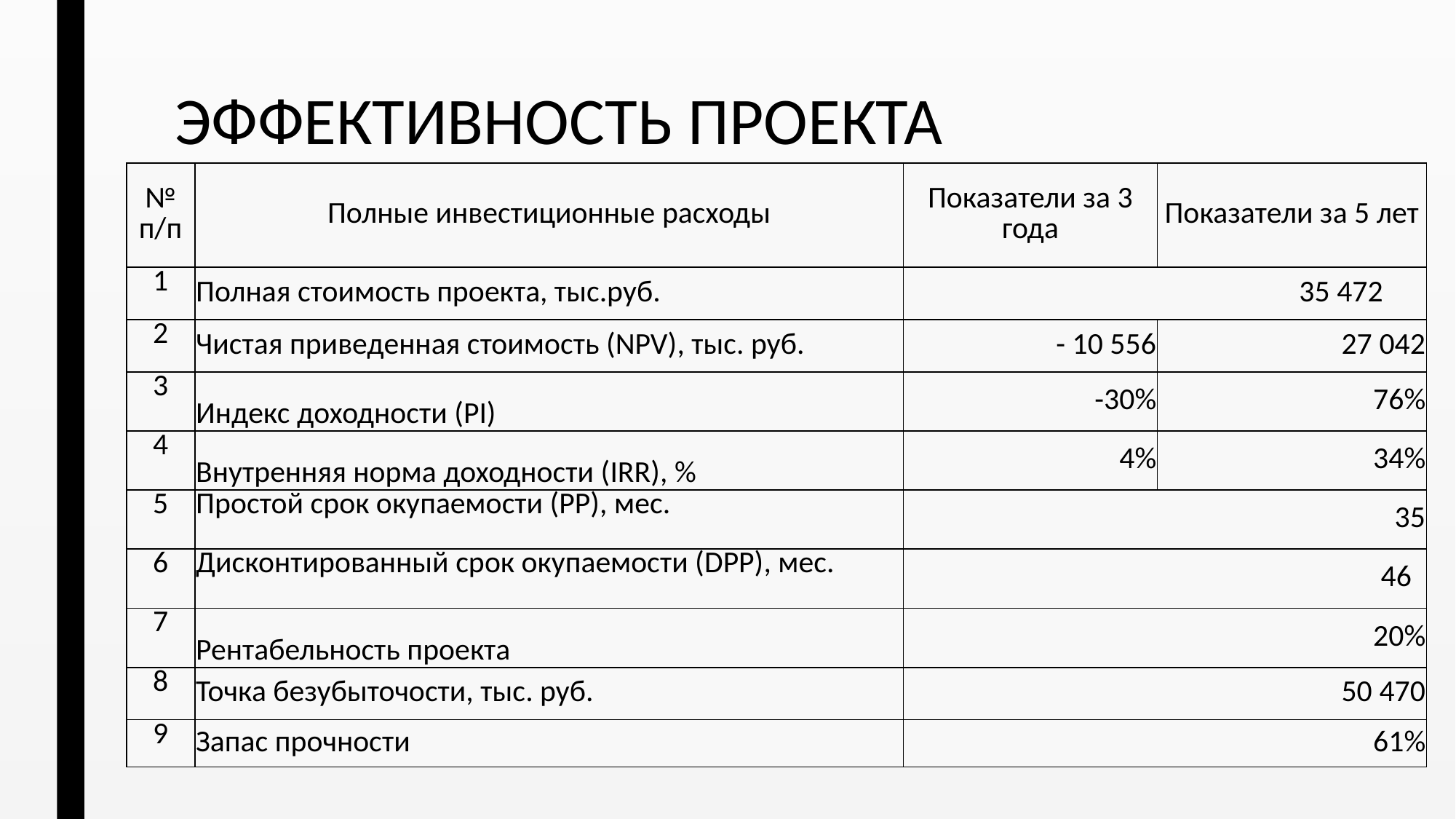

# ЭФФЕКТИВНОСТЬ ПРОЕКТА
| № п/п | Полные инвестиционные расходы | Показатели за 3 года | Показатели за 5 лет |
| --- | --- | --- | --- |
| 1 | Полная стоимость проекта, тыс.руб. | 35 472 |  |
| 2 | Чистая приведенная стоимость (NPV), тыс. руб. | - 10 556 | 27 042 |
| 3 | Индекс доходности (PI) | -30% | 76% |
| 4 | Внутренняя норма доходности (IRR), % | 4% | 34% |
| 5 | Простой срок окупаемости (PP), мес. | 35 |  |
| 6 | Дисконтированный срок окупаемости (DPP), мес. | 46 |  |
| 7 | Рентабельность проекта | 20% |  |
| 8 | Точка безубыточости, тыс. руб. | 50 470 |  |
| 9 | Запас прочности | 61% |  |